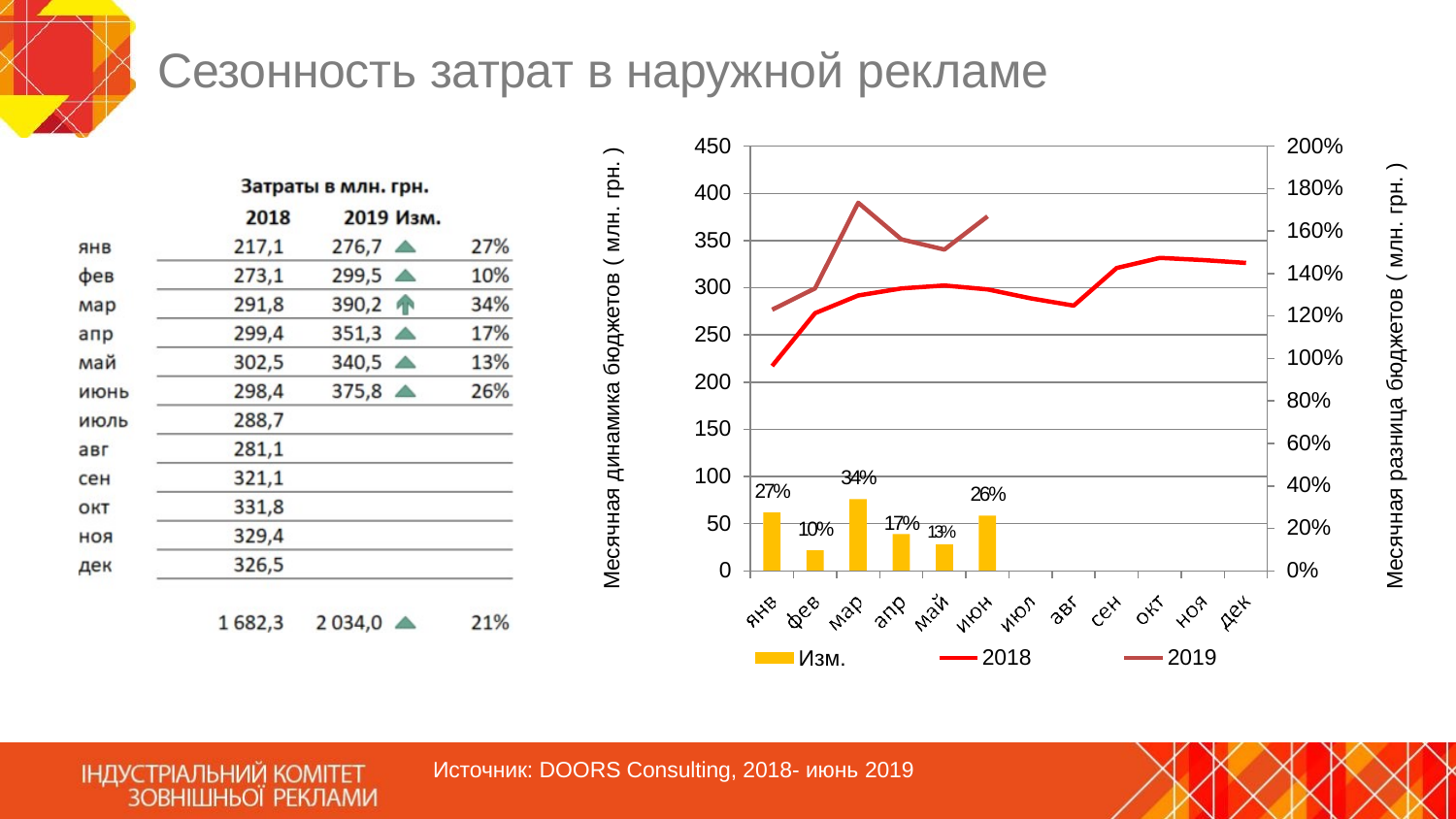

# Сезонность затрат в наружной рекламе
200%
180%
160%
140%
120%
100%
80%
60%
40%
20%
0%
450
Месячная динамика бюджетов ( млн. грн. )

Месячная разница бюджетов ( млн. грн. )
400

350

300

250

200

150

100
34%
27%

26%

17% 13%

50

10%

0

2018
2019
Изм.

Источник: DOORS Consulting, 2018- июнь 2019